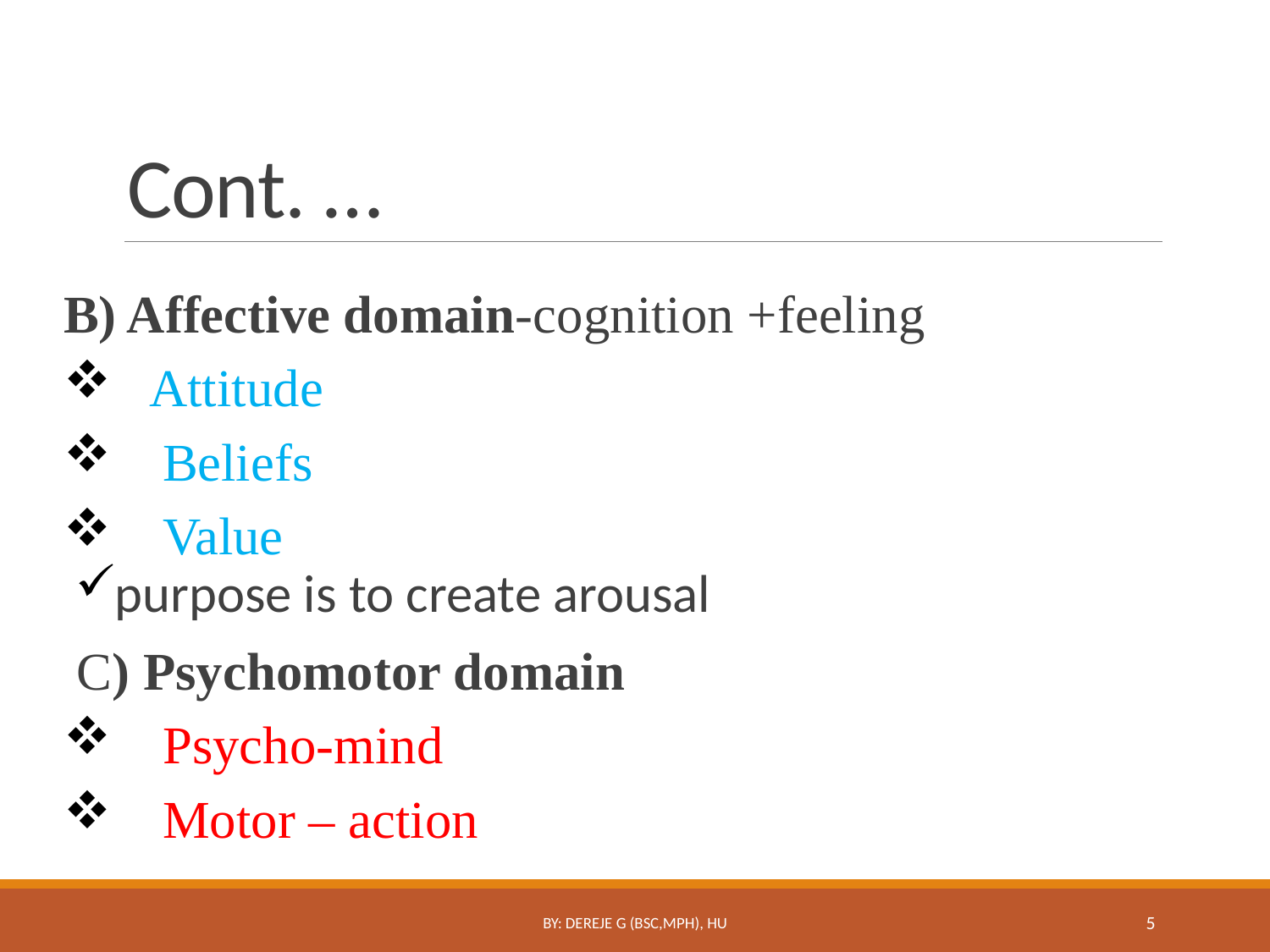

# Cont. …
B) Affective domain-cognition +feeling
   Attitude
    Beliefs
    Value
purpose is to create arousal
 C) Psychomotor domain
    Psycho-mind
    Motor – action

By: Dereje G (Bsc,MPH), HU
5